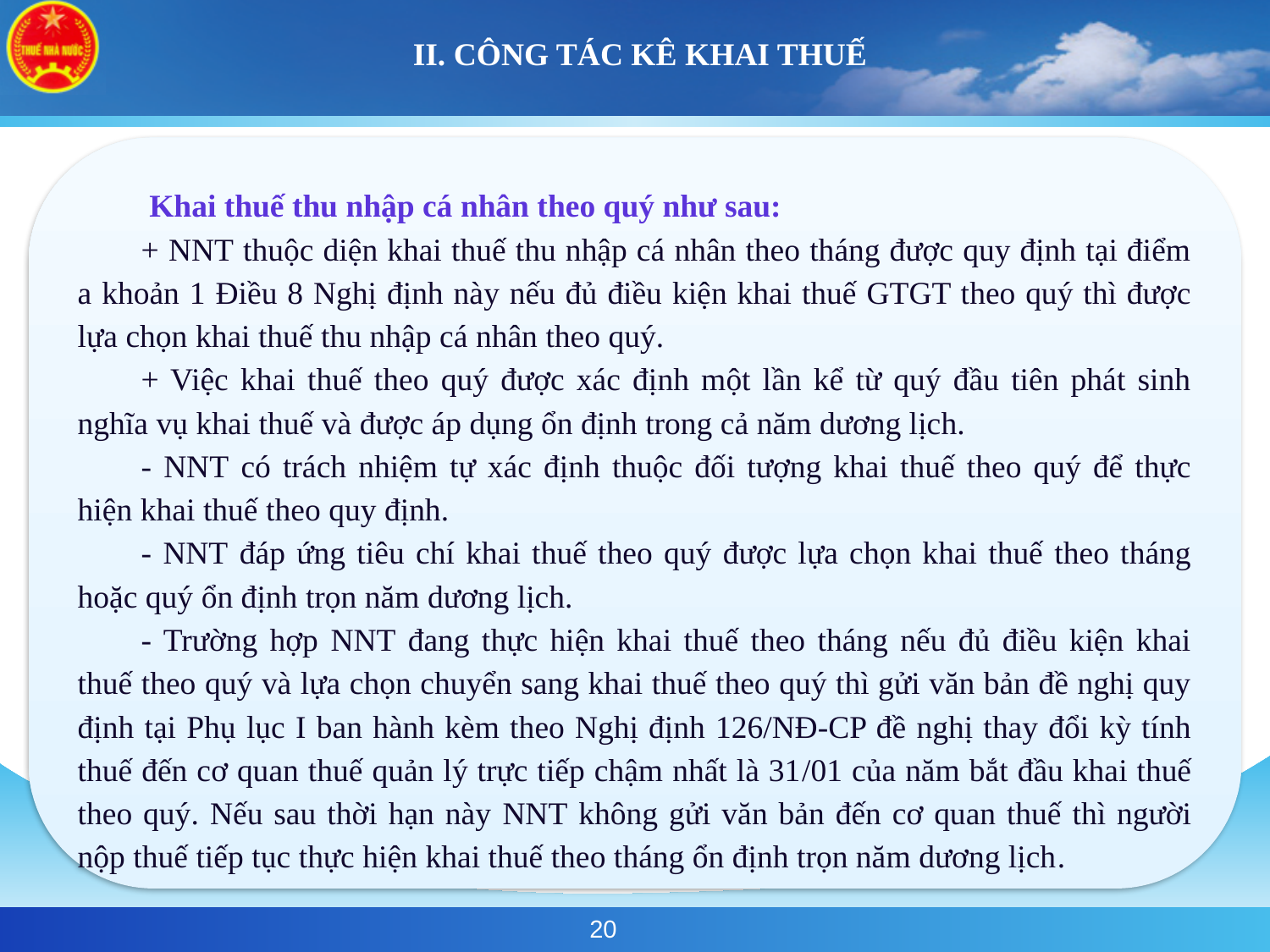

# II. CÔNG TÁC KÊ KHAI THUẾ
 Khai thuế thu nhập cá nhân theo quý như sau:
+ NNT thuộc diện khai thuế thu nhập cá nhân theo tháng được quy định tại điểm a khoản 1 Điều 8 Nghị định này nếu đủ điều kiện khai thuế GTGT theo quý thì được lựa chọn khai thuế thu nhập cá nhân theo quý.
+ Việc khai thuế theo quý được xác định một lần kể từ quý đầu tiên phát sinh nghĩa vụ khai thuế và được áp dụng ổn định trong cả năm dương lịch.
- NNT có trách nhiệm tự xác định thuộc đối tượng khai thuế theo quý để thực hiện khai thuế theo quy định.
- NNT đáp ứng tiêu chí khai thuế theo quý được lựa chọn khai thuế theo tháng hoặc quý ổn định trọn năm dương lịch.
- Trường hợp NNT đang thực hiện khai thuế theo tháng nếu đủ điều kiện khai thuế theo quý và lựa chọn chuyển sang khai thuế theo quý thì gửi văn bản đề nghị quy định tại Phụ lục I ban hành kèm theo Nghị định 126/NĐ-CP đề nghị thay đổi kỳ tính thuế đến cơ quan thuế quản lý trực tiếp chậm nhất là 31/01 của năm bắt đầu khai thuế theo quý. Nếu sau thời hạn này NNT không gửi văn bản đến cơ quan thuế thì người nộp thuế tiếp tục thực hiện khai thuế theo tháng ổn định trọn năm dương lịch.
20